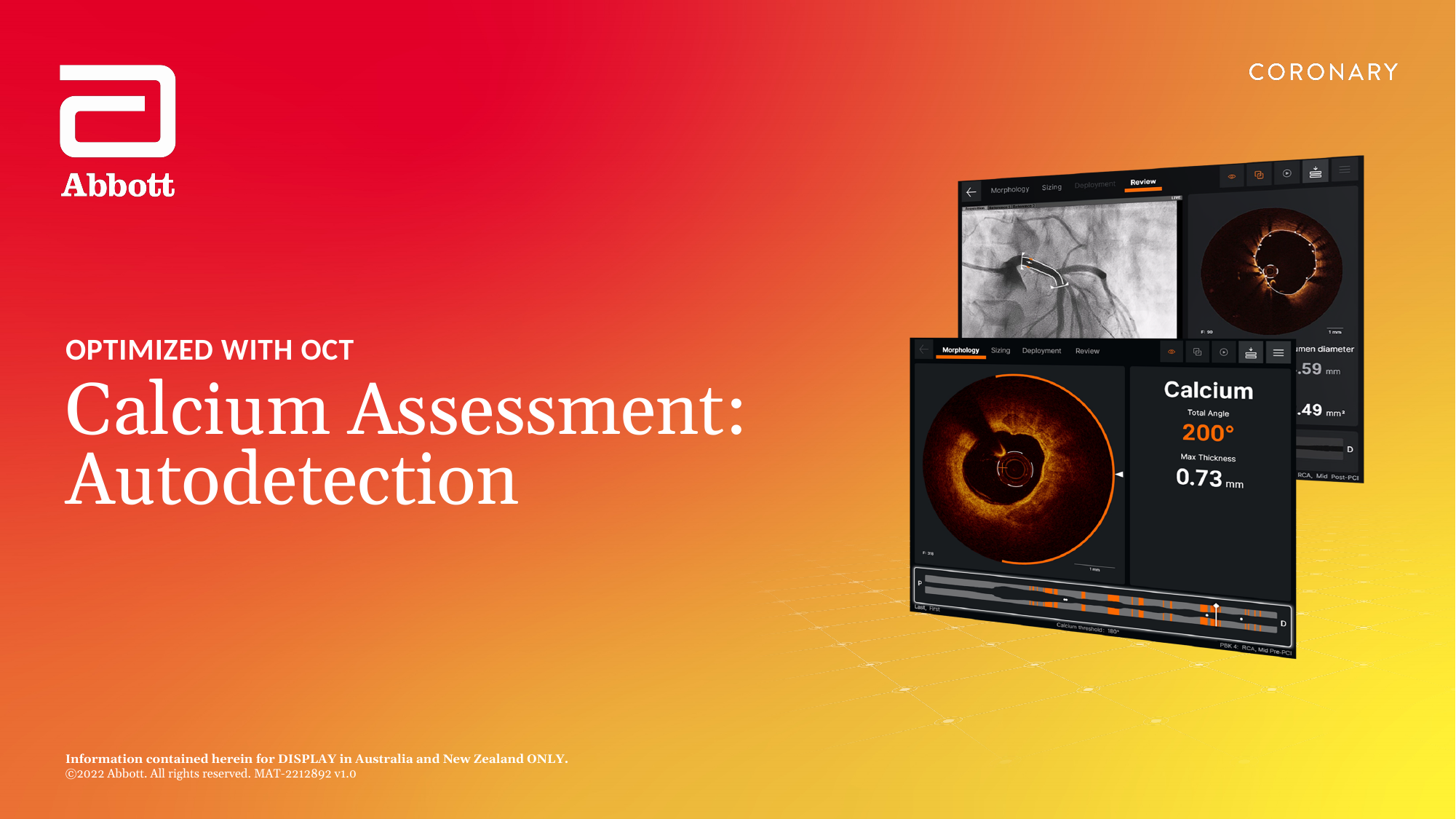

Optimized with OCT
# Calcium Assessment: Autodetection